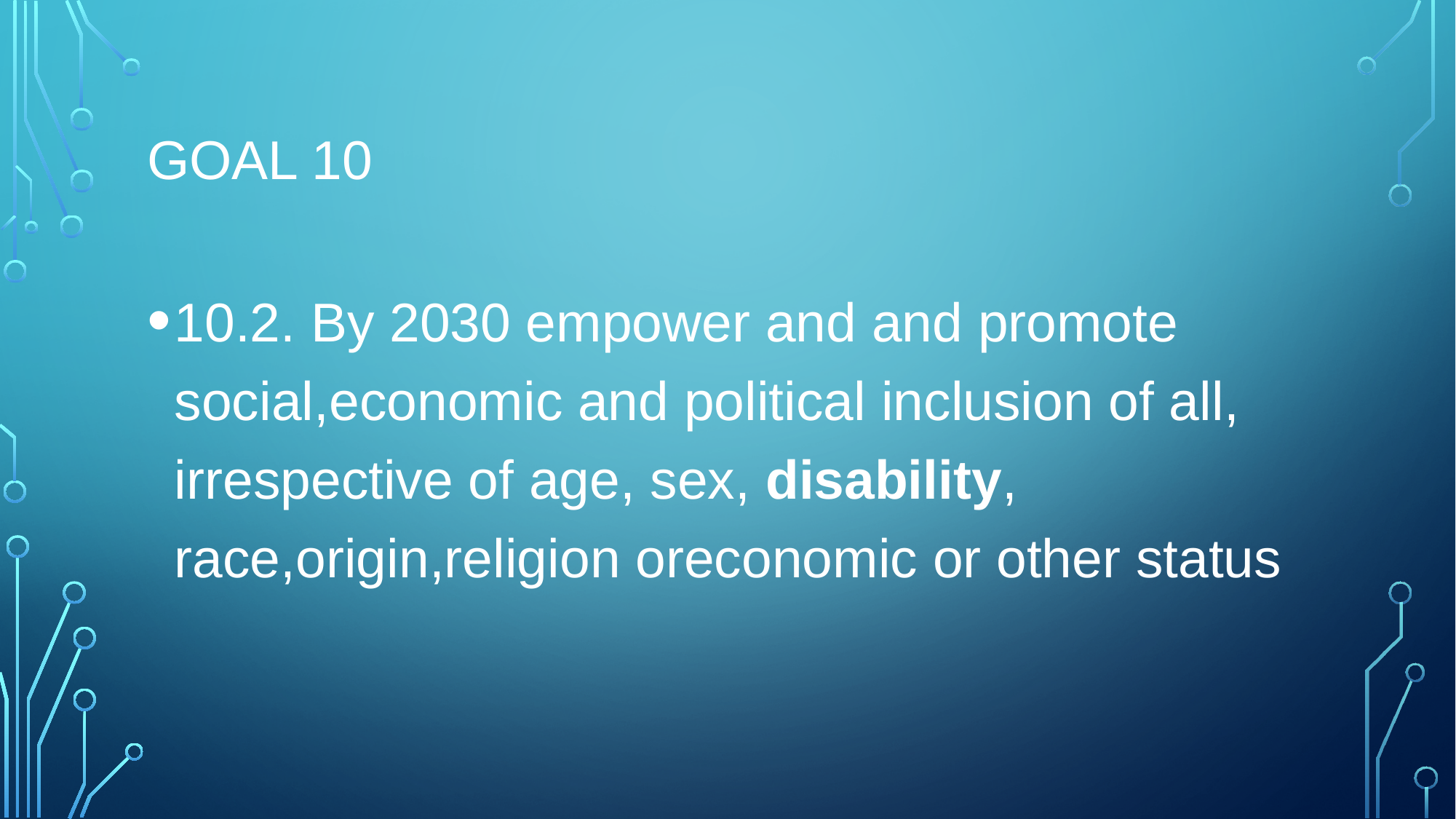

# Goal 10
10.2. By 2030 empower and and promote social,economic and political inclusion of all, irrespective of age, sex, disability, race,origin,religion oreconomic or other status